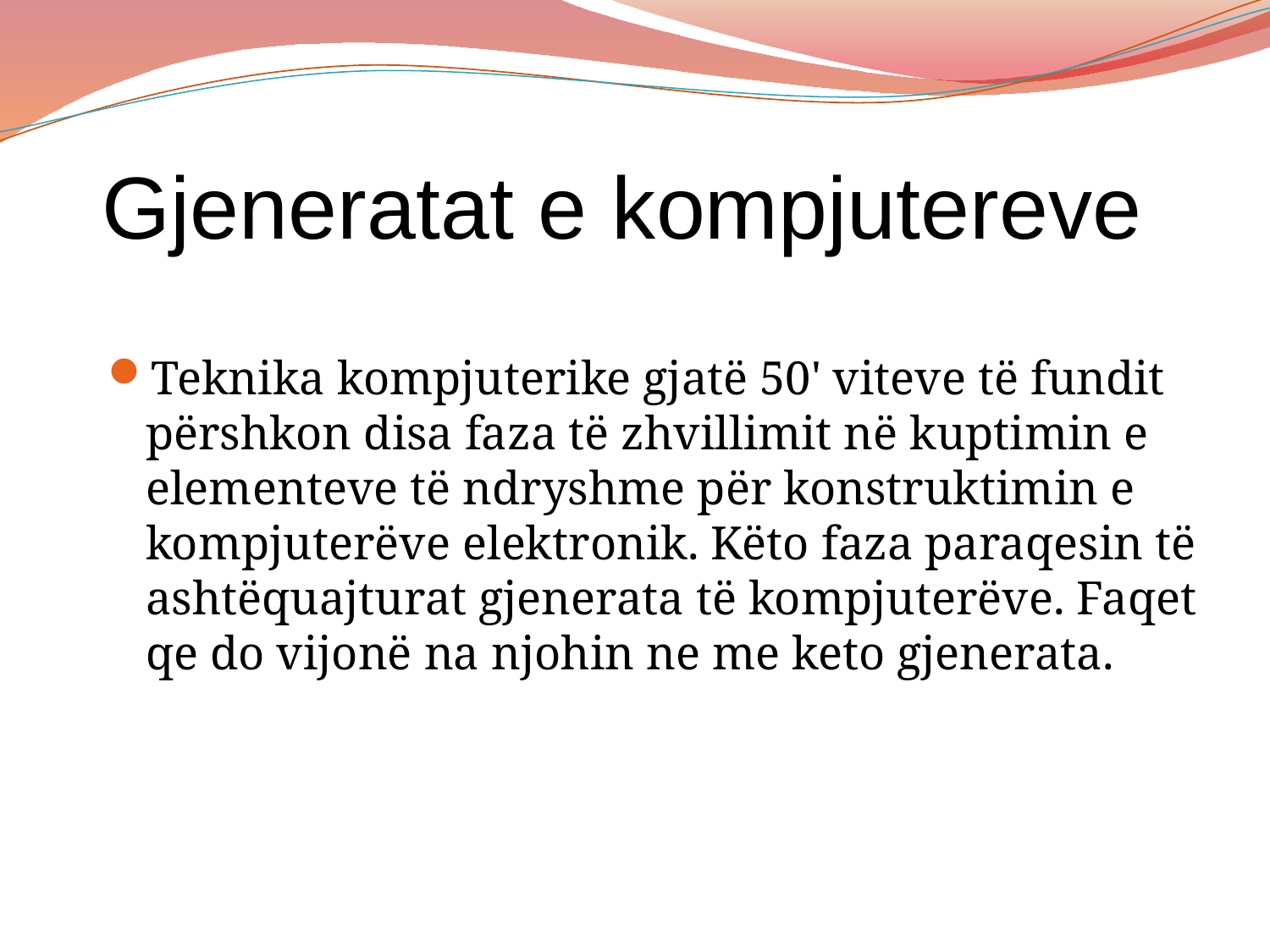

# Gjeneratat e kompjutereve
Teknika kompjuterike gjatë 50' viteve të fundit përshkon disa faza të zhvillimit në kuptimin e elementeve të ndryshme për konstruktimin e kompjuterëve elektronik. Këto faza paraqesin të ashtëquajturat gjenerata të kompjuterëve. Faqet qe do vijonë na njohin ne me keto gjenerata.